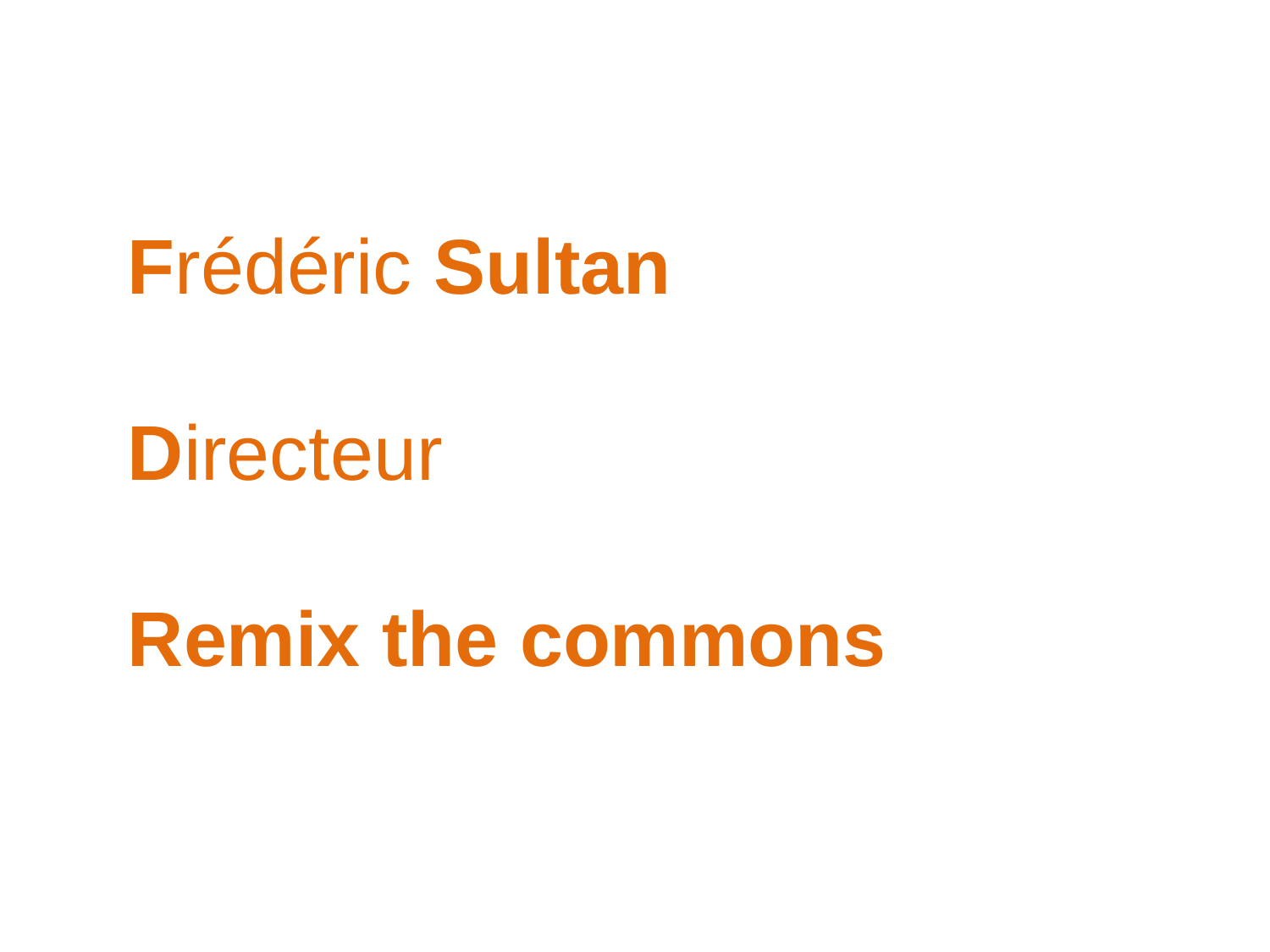

# Frédéric Sultan Directeur Remix the commons